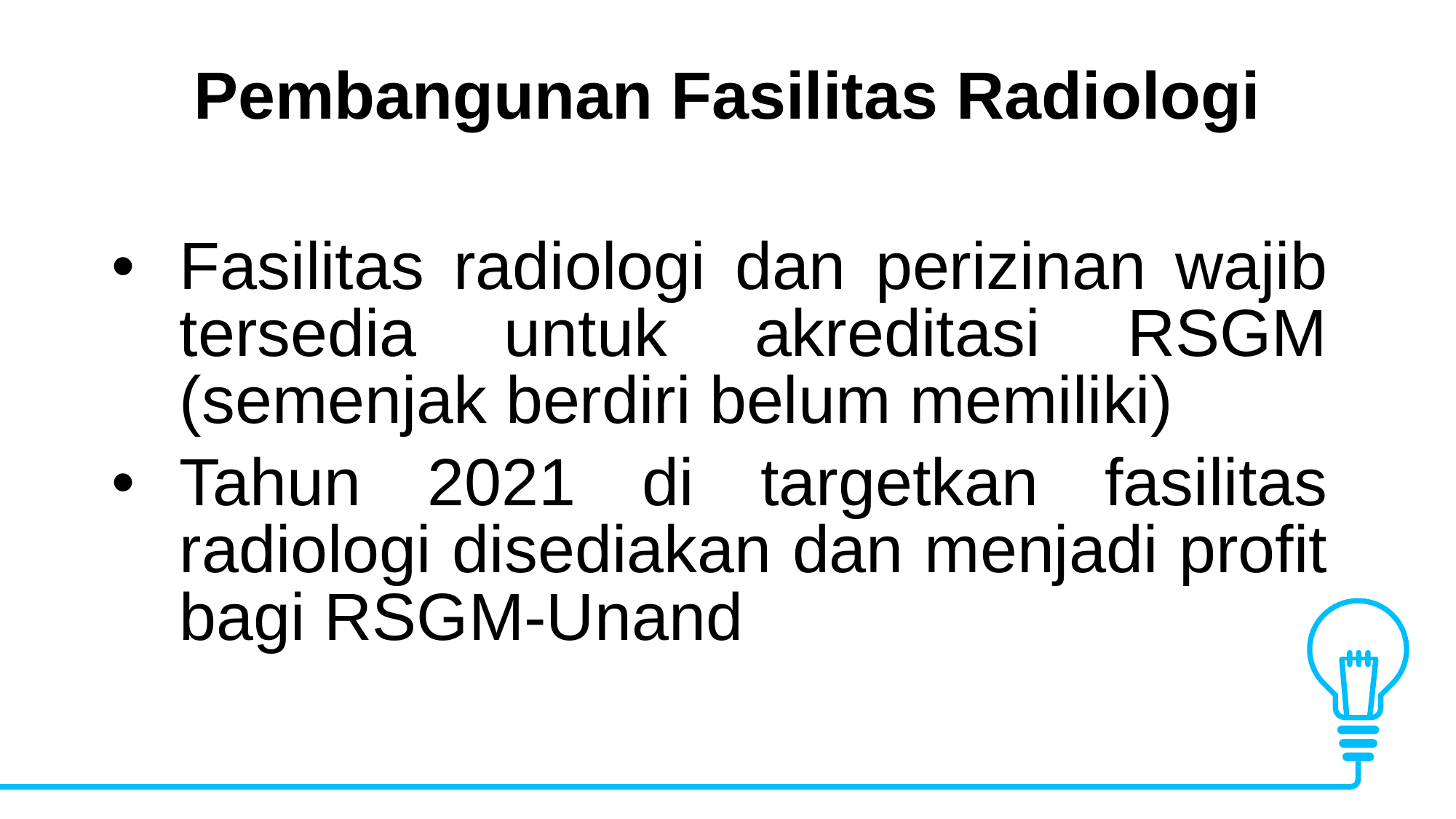

Pembangunan Fasilitas Radiologi
Fasilitas radiologi dan perizinan wajib tersedia untuk akreditasi RSGM (semenjak berdiri belum memiliki)
Tahun 2021 di targetkan fasilitas radiologi disediakan dan menjadi profit bagi RSGM-Unand